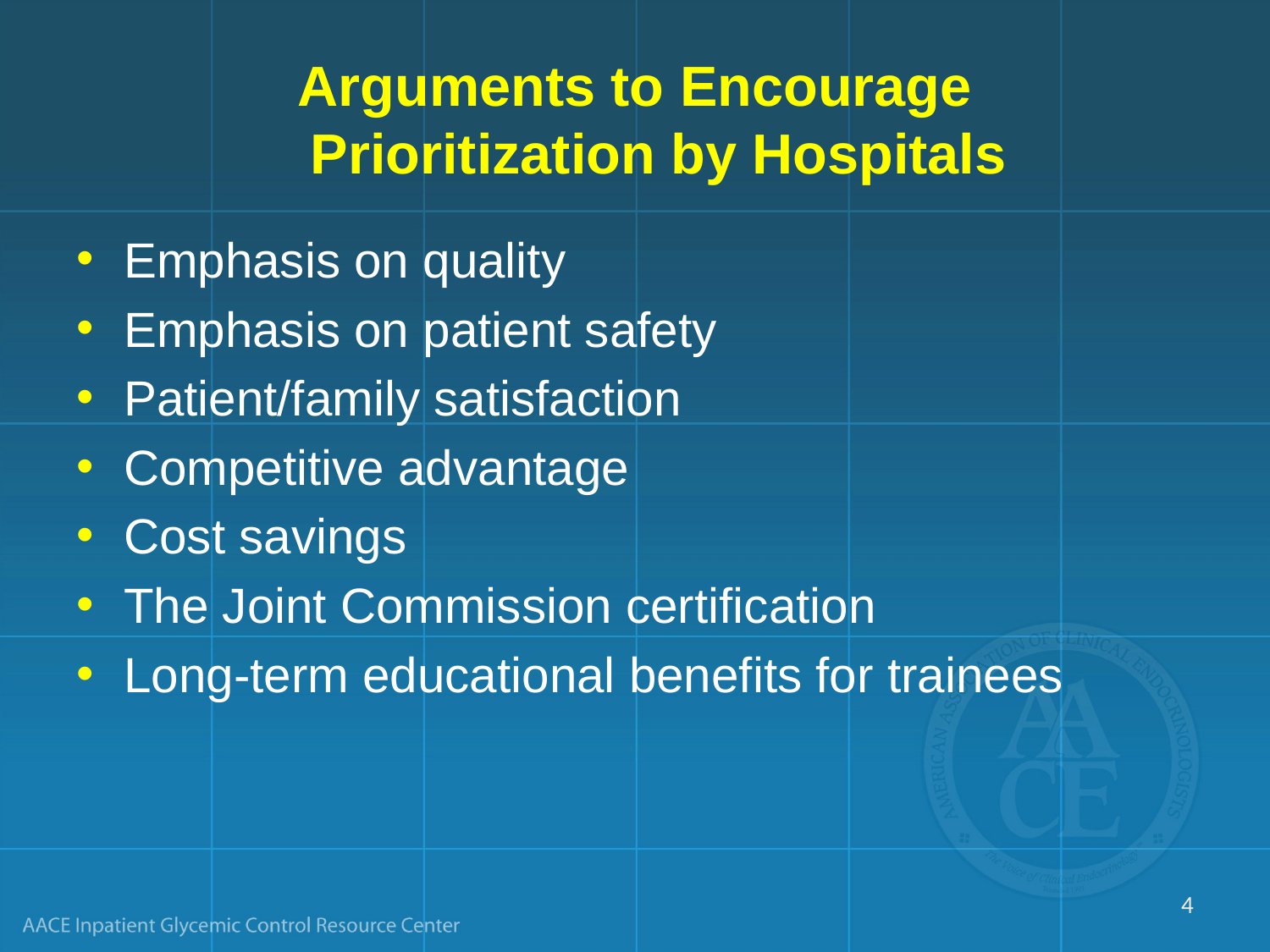

# Arguments to Encourage Prioritization by Hospitals
Emphasis on quality
Emphasis on patient safety
Patient/family satisfaction
Competitive advantage
Cost savings
The Joint Commission certification
Long-term educational benefits for trainees
4